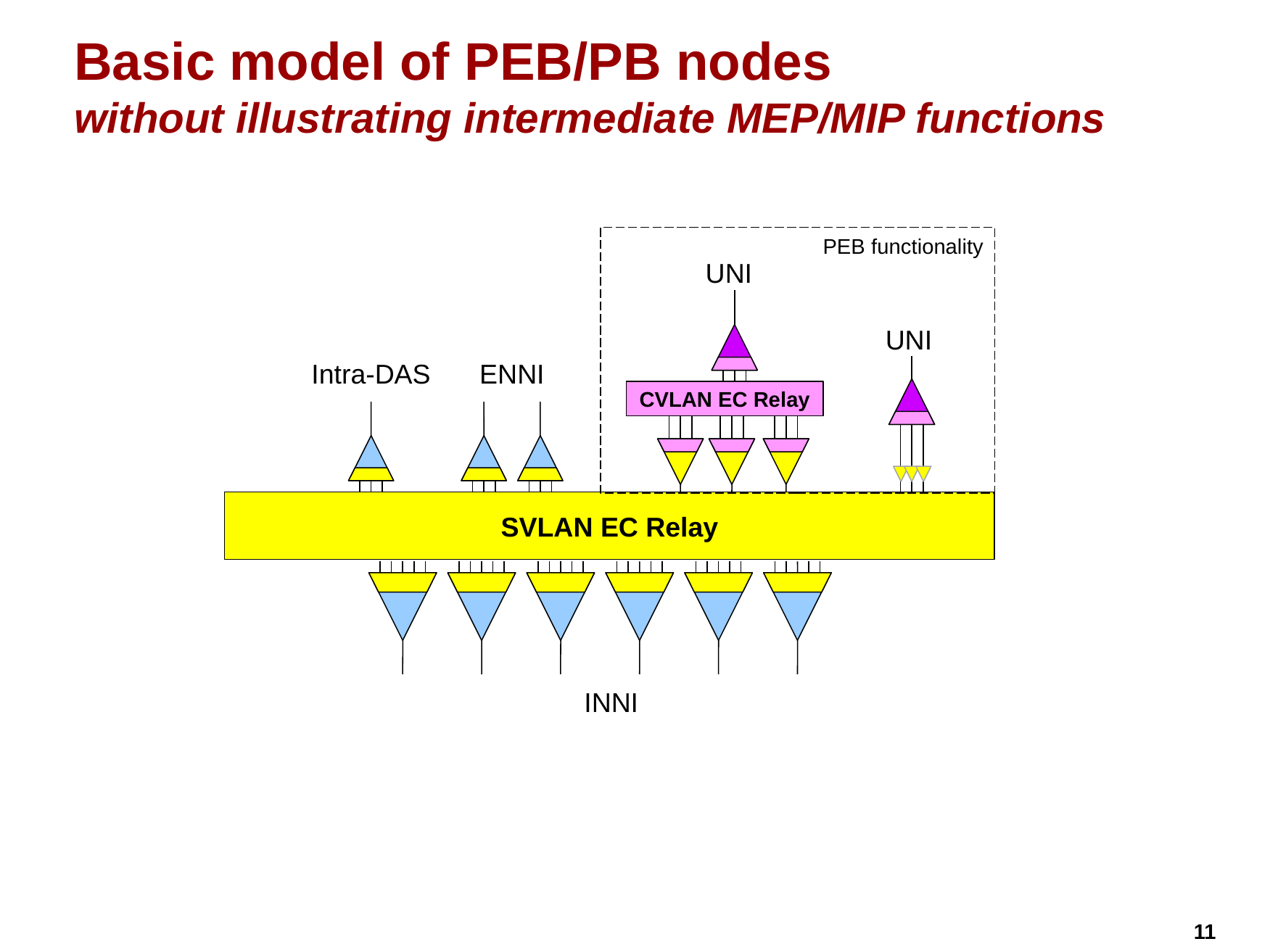

# Basic model of PEB/PB nodes without illustrating intermediate MEP/MIP functions
PEB functionality
UNI
UNI

ENNI
Intra-DAS

CVLAN EC Relay

SVLAN EC Relay

INNI